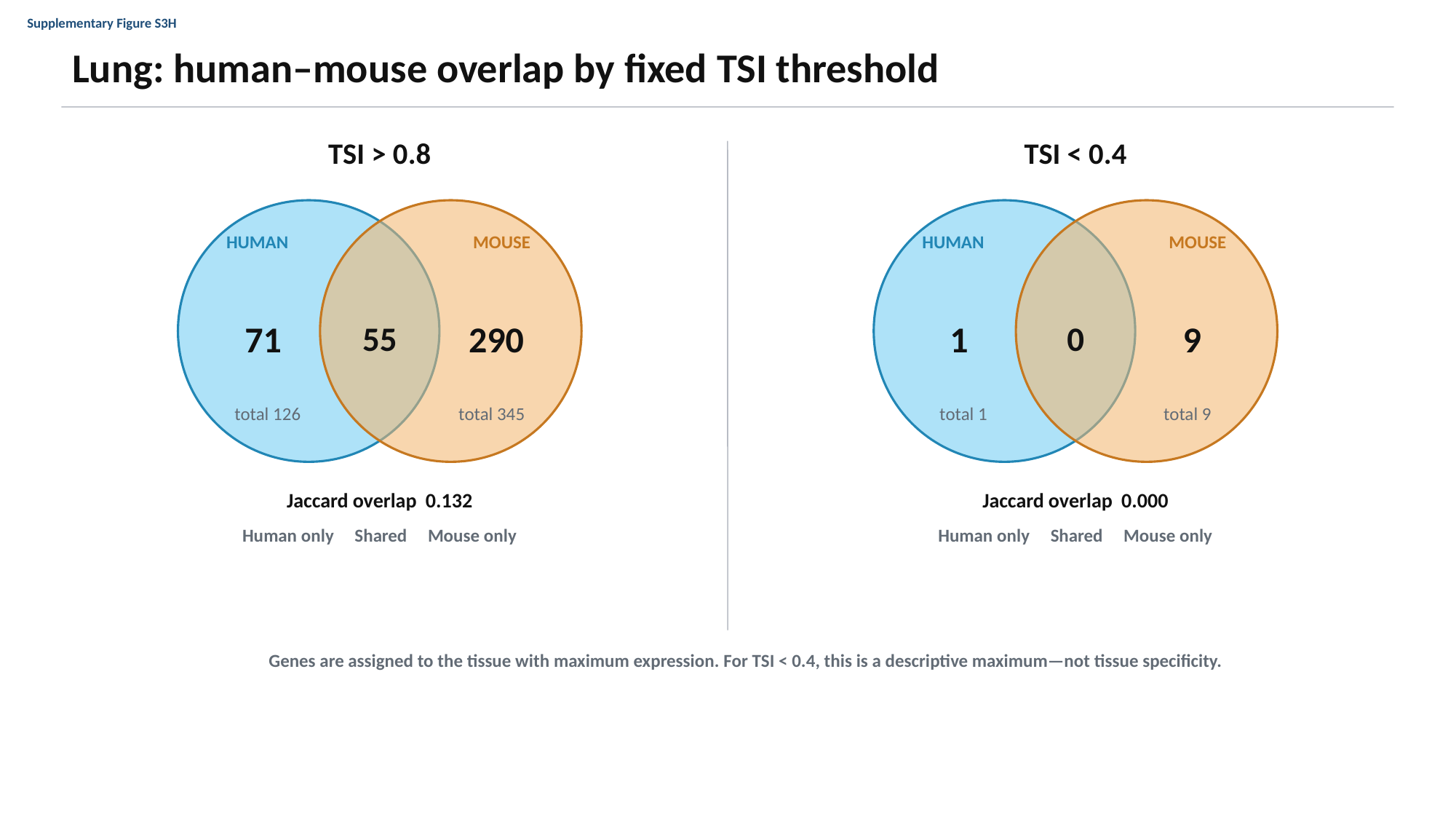

Supplementary Figure S3H
Lung: human–mouse overlap by fixed TSI threshold

TSI > 0.8
TSI < 0.4

HUMAN
MOUSE
HUMAN
MOUSE
71
55
290
1
0
9
total 126
total 345
total 1
total 9
Jaccard overlap  0.132
Jaccard overlap  0.000
Human only     Shared     Mouse only
Human only     Shared     Mouse only
Genes are assigned to the tissue with maximum expression. For TSI < 0.4, this is a descriptive maximum—not tissue specificity.